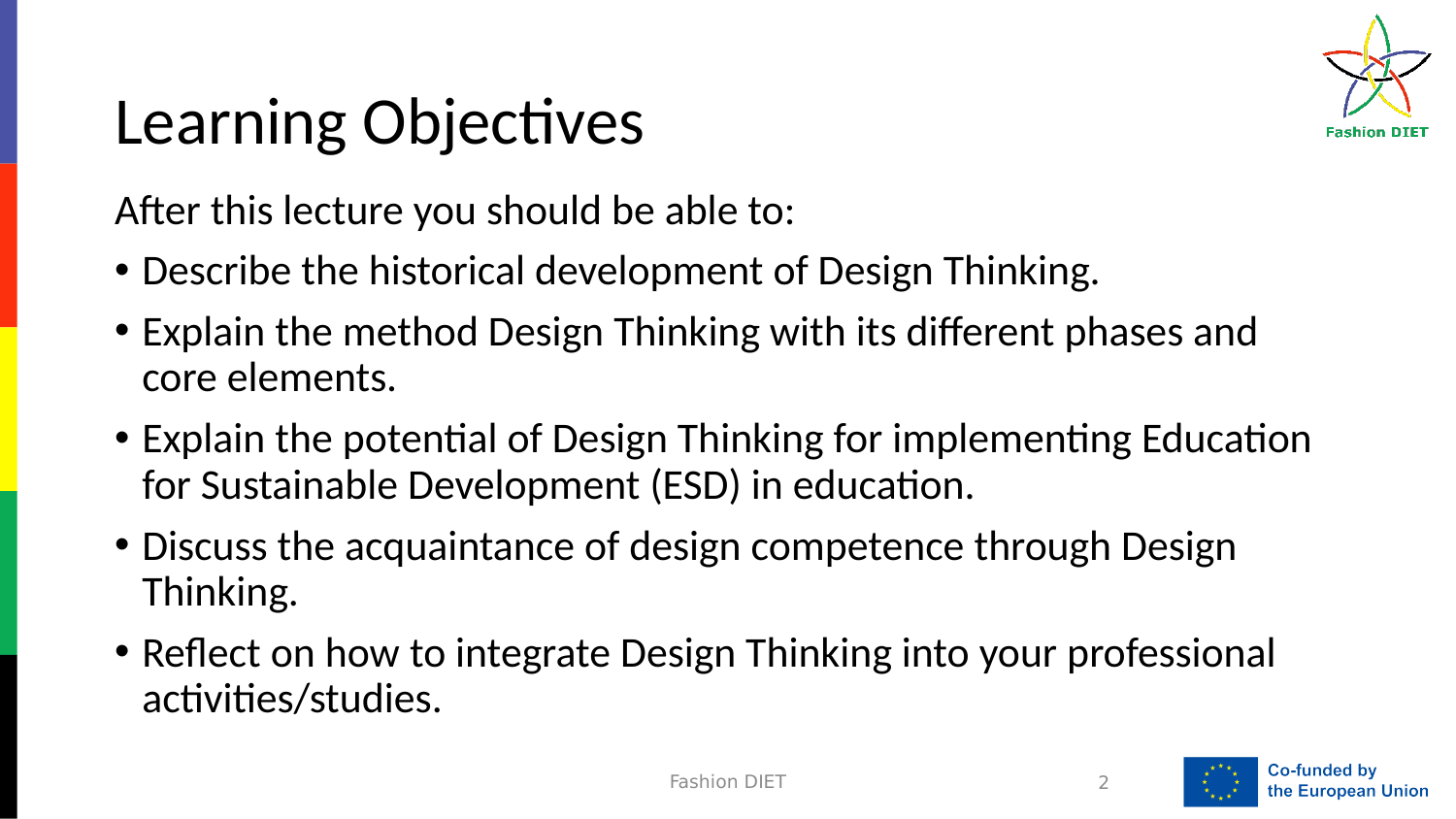

# Learning Objectives
After this lecture you should be able to:
Describe the historical development of Design Thinking.
Explain the method Design Thinking with its different phases and core elements.
Explain the potential of Design Thinking for implementing Education for Sustainable Development (ESD) in education.
Discuss the acquaintance of design competence through Design Thinking.
Reflect on how to integrate Design Thinking into your professional activities/studies.

Fashion DIET
2